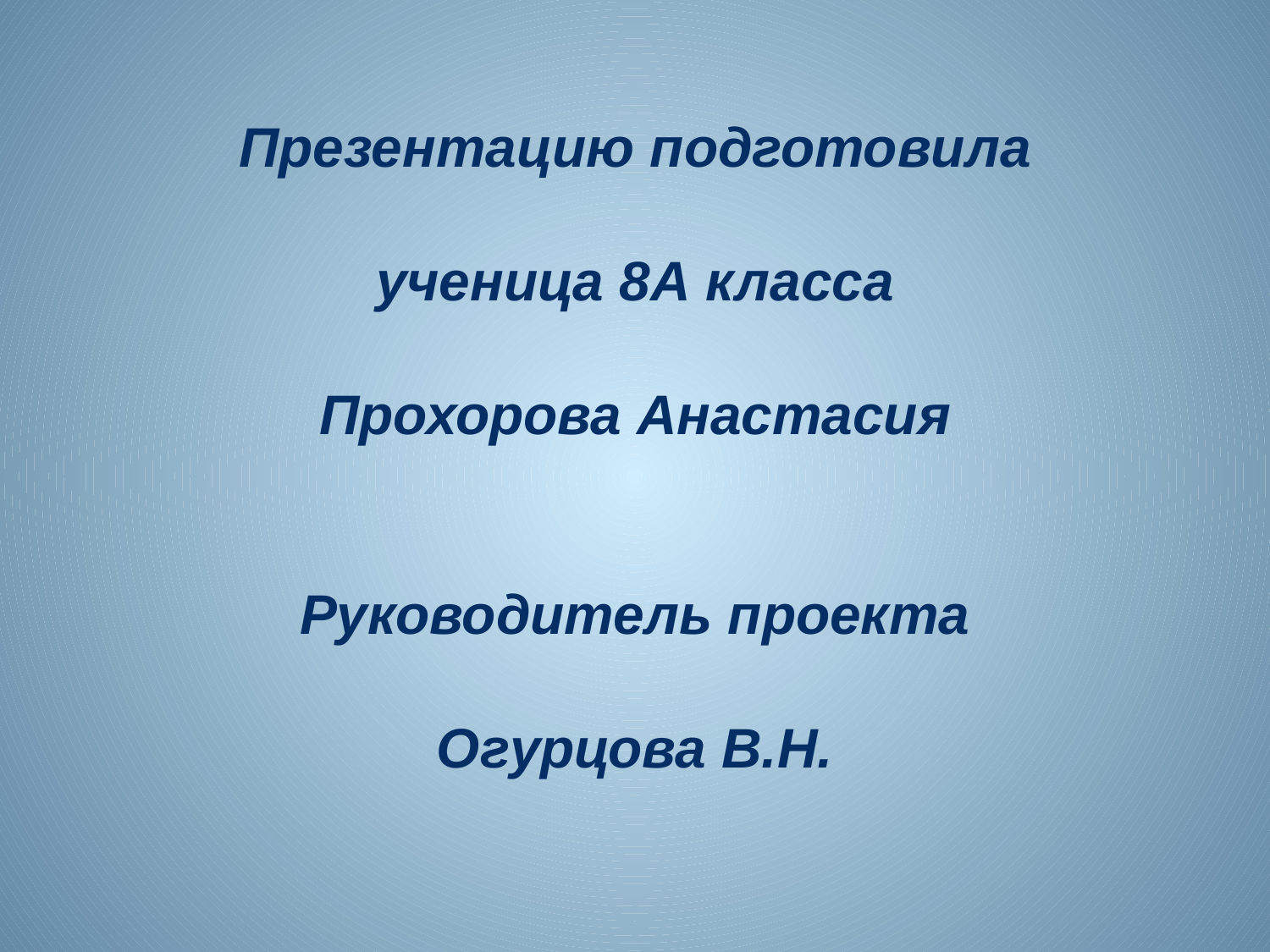

# Презентацию подготовила ученица 8А класса Прохорова Анастасия Руководитель проекта Огурцова В.Н.